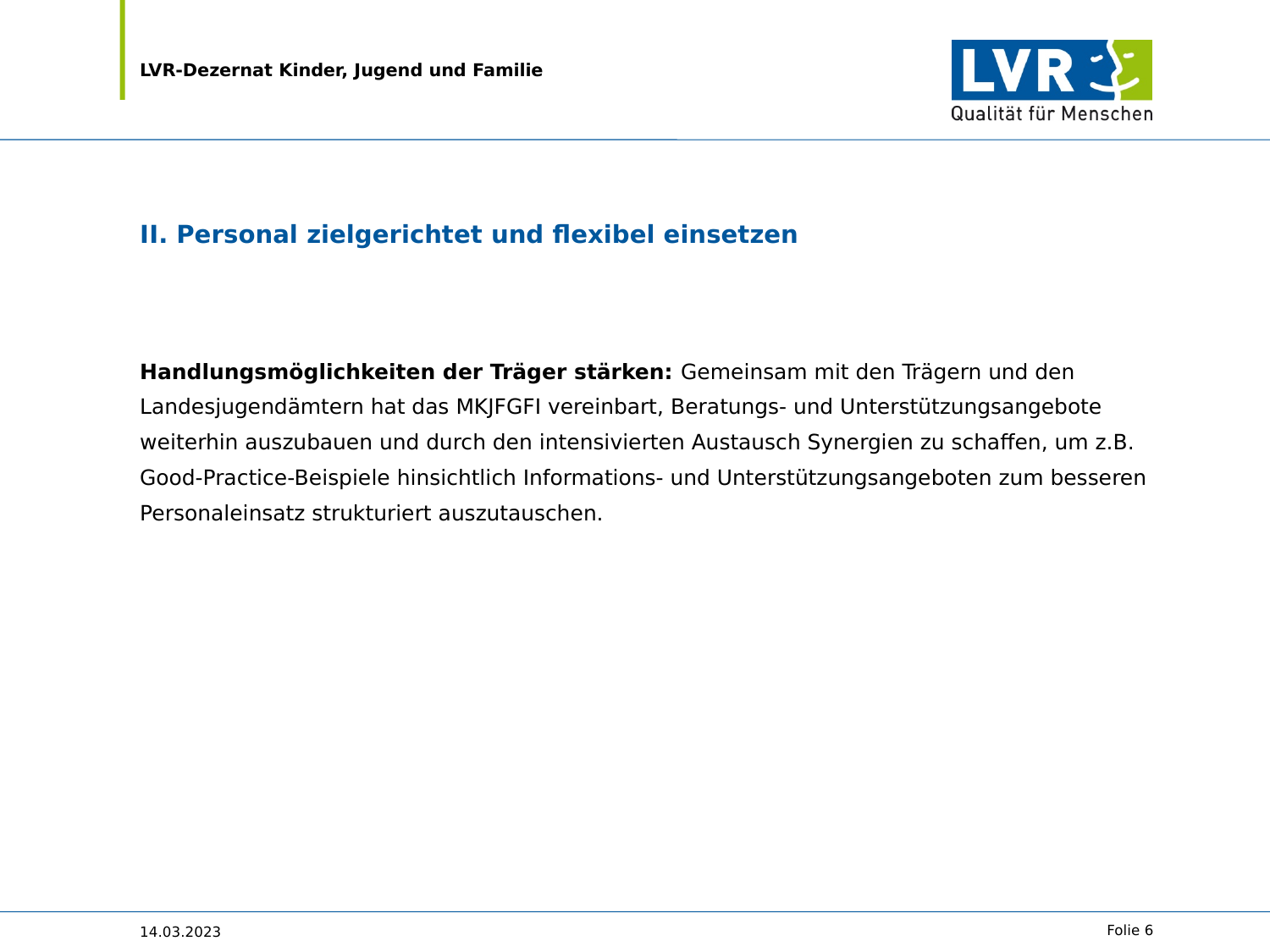

# II. Personal zielgerichtet und flexibel einsetzen
Handlungsmöglichkeiten der Träger stärken: Gemeinsam mit den Trägern und den Landesjugendämtern hat das MKJFGFI vereinbart, Beratungs- und Unterstützungsangebote weiterhin auszubauen und durch den intensivierten Austausch Synergien zu schaffen, um z.B. Good-Practice-Beispiele hinsichtlich Informations- und Unterstützungsangeboten zum besseren Personaleinsatz strukturiert auszutauschen.

14.03.2023
Folie 6